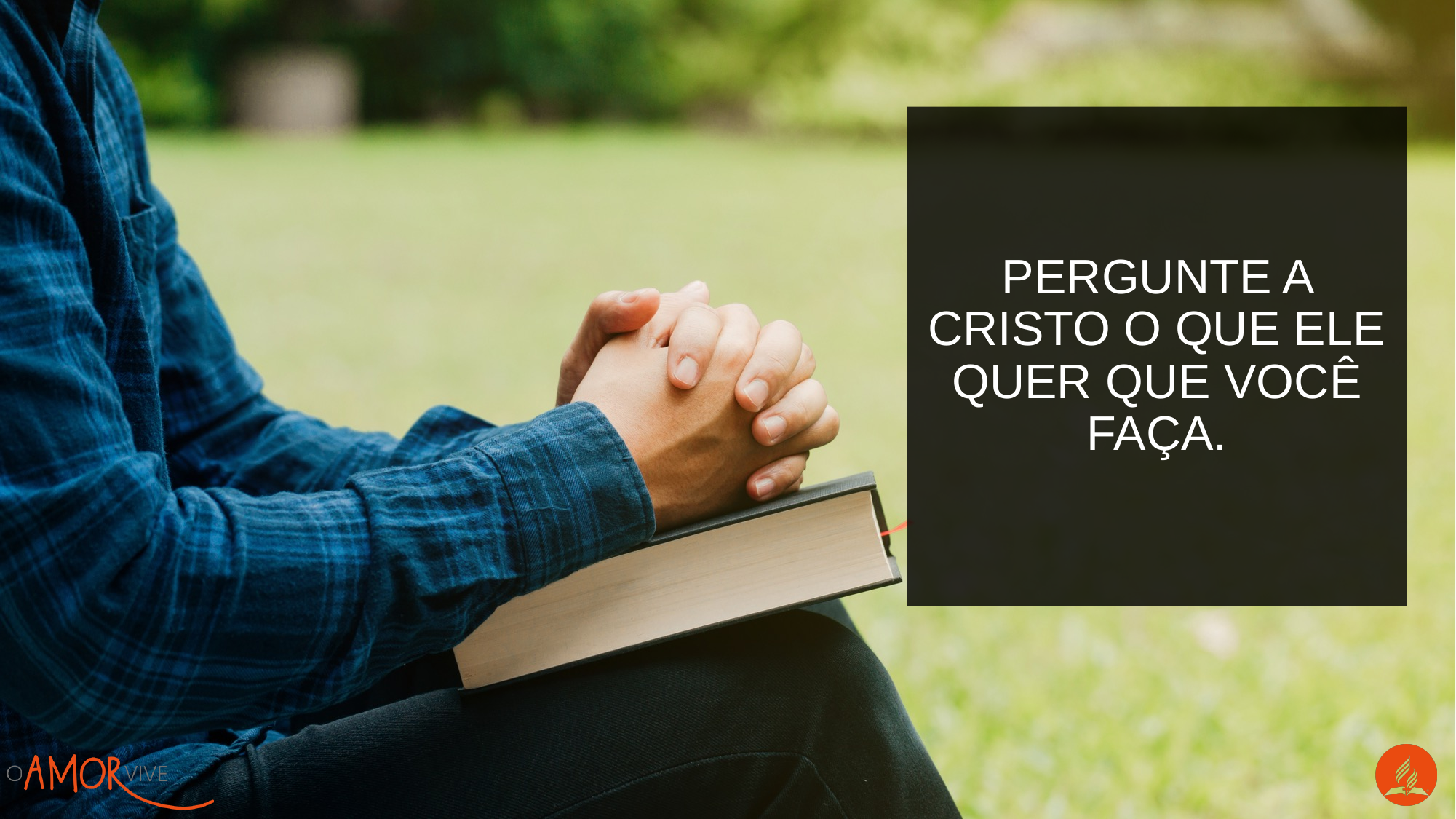

Pergunte a Cristo o que Ele quer que você faça.